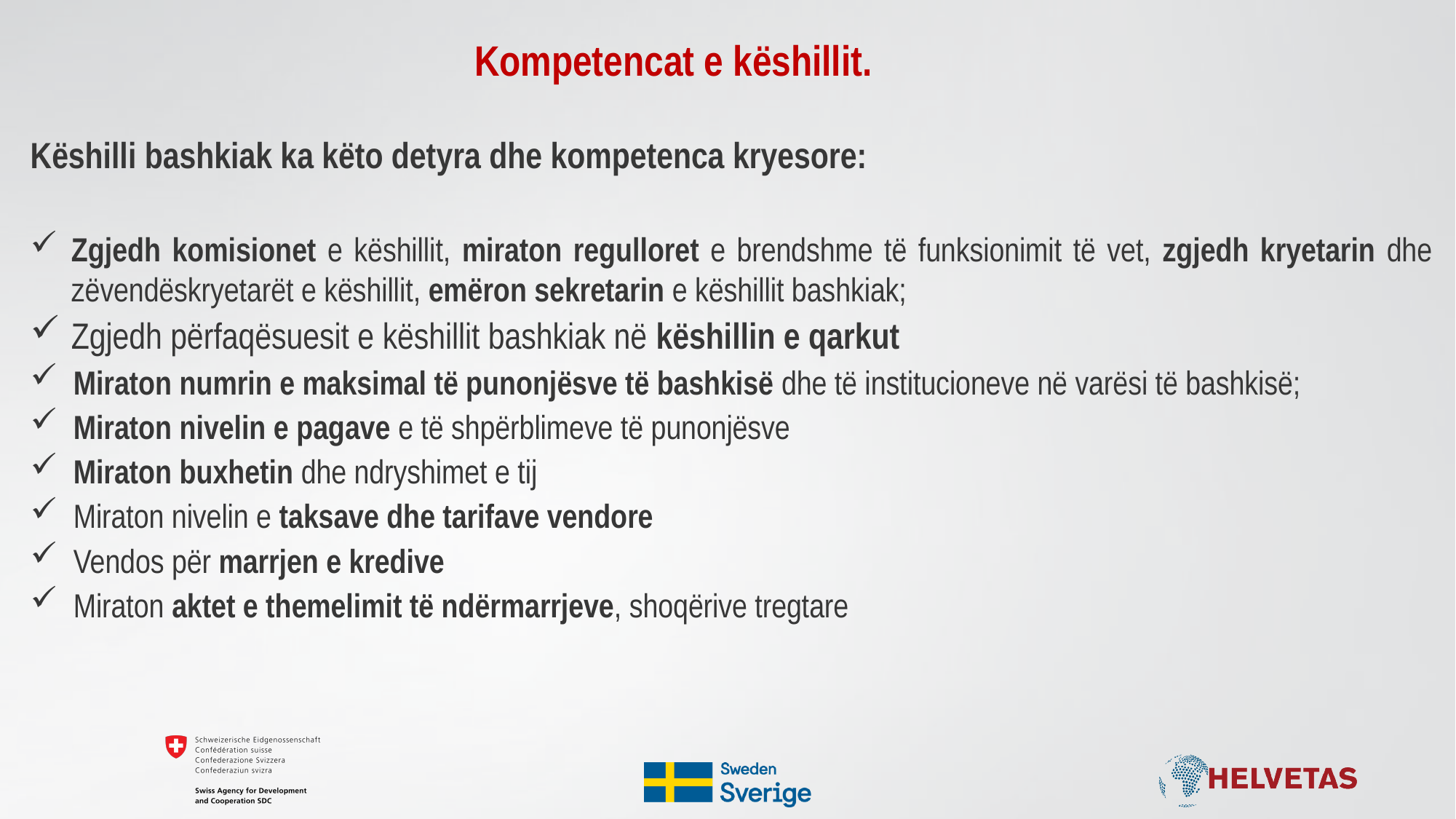

# Kompetencat e këshillit.
Këshilli bashkiak ka këto detyra dhe kompetenca kryesore:

Zgjedh komisionet e këshillit, miraton regulloret e brendshme të funksionimit të vet, zgjedh kryetarin dhe zëvendëskryetarët e këshillit, emëron sekretarin e këshillit bashkiak;
Zgjedh përfaqësuesit e këshillit bashkiak në këshillin e qarkut
Miraton numrin e maksimal të punonjësve të bashkisë dhe të institucioneve në varësi të bashkisë;
Miraton nivelin e pagave e të shpërblimeve të punonjësve
Miraton buxhetin dhe ndryshimet e tij
Miraton nivelin e taksave dhe tarifave vendore
Vendos për marrjen e kredive
Miraton aktet e themelimit të ndërmarrjeve, shoqërive tregtare